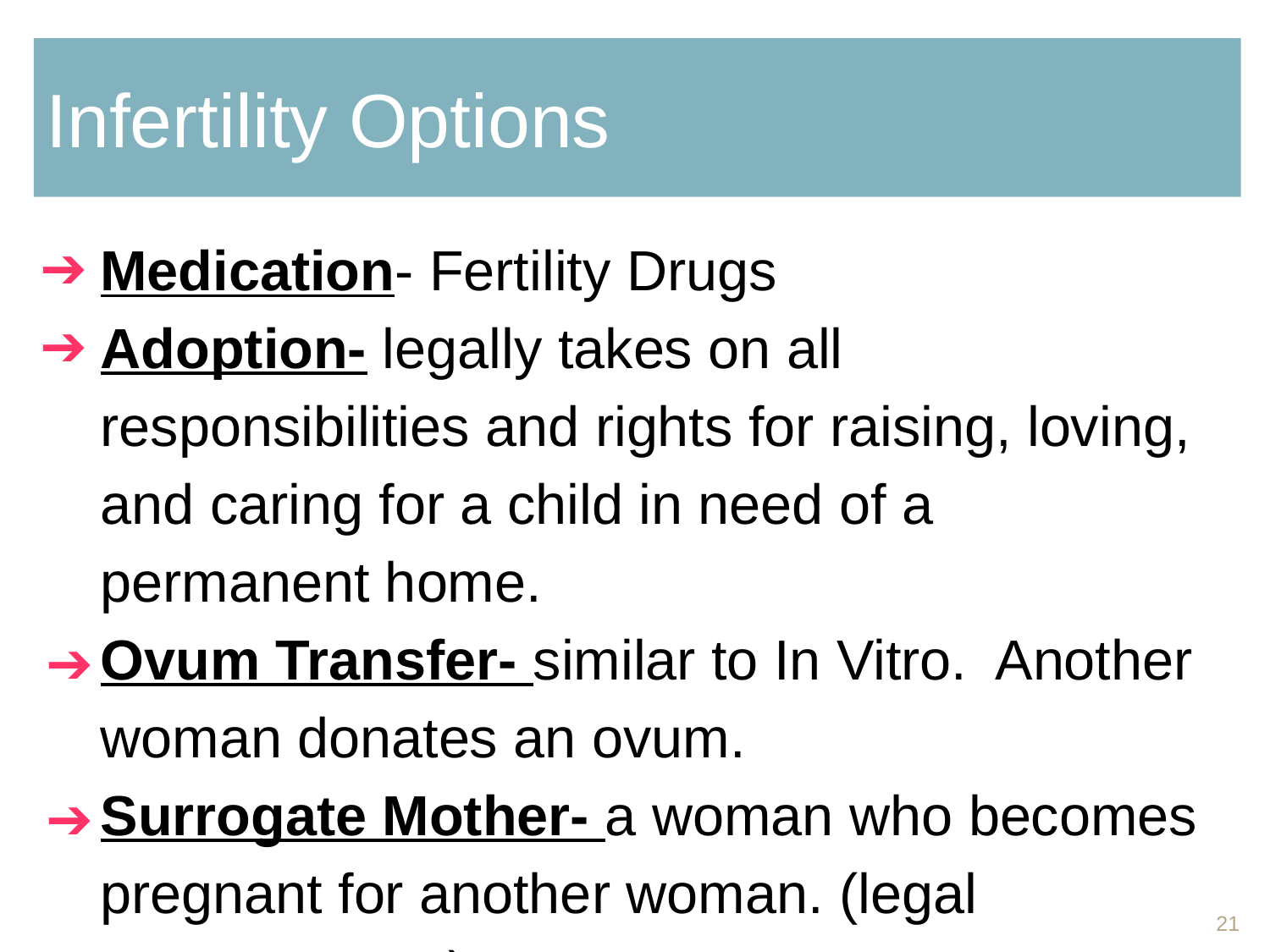

# Infertility Options
Medication- Fertility Drugs
Adoption- legally takes on all responsibilities and rights for raising, loving, and caring for a child in need of a permanent home.
Ovum Transfer- similar to In Vitro.  Another woman donates an ovum.
Surrogate Mother- a woman who becomes pregnant for another woman. (legal arrangements)

21